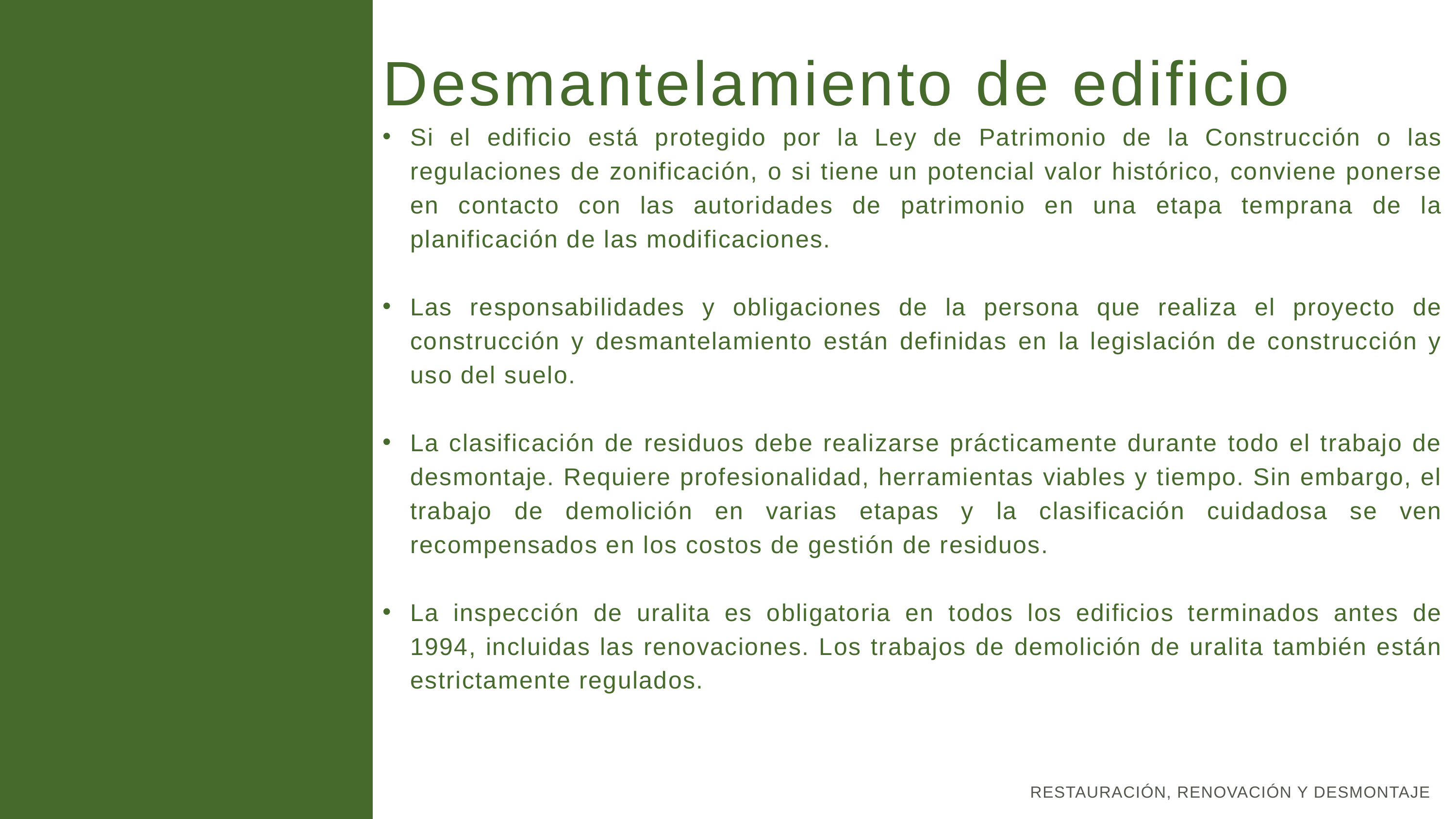

Desmantelamiento de edificio
Si el edificio está protegido por la Ley de Patrimonio de la Construcción o las regulaciones de zonificación, o si tiene un potencial valor histórico, conviene ponerse en contacto con las autoridades de patrimonio en una etapa temprana de la planificación de las modificaciones.

Las responsabilidades y obligaciones de la persona que realiza el proyecto de construcción y desmantelamiento están definidas en la legislación de construcción y uso del suelo.

La clasificación de residuos debe realizarse prácticamente durante todo el trabajo de desmontaje. Requiere profesionalidad, herramientas viables y tiempo. Sin embargo, el trabajo de demolición en varias etapas y la clasificación cuidadosa se ven recompensados en los costos de gestión de residuos.

La inspección de uralita es obligatoria en todos los edificios terminados antes de 1994, incluidas las renovaciones. Los trabajos de demolición de uralita también están estrictamente regulados.